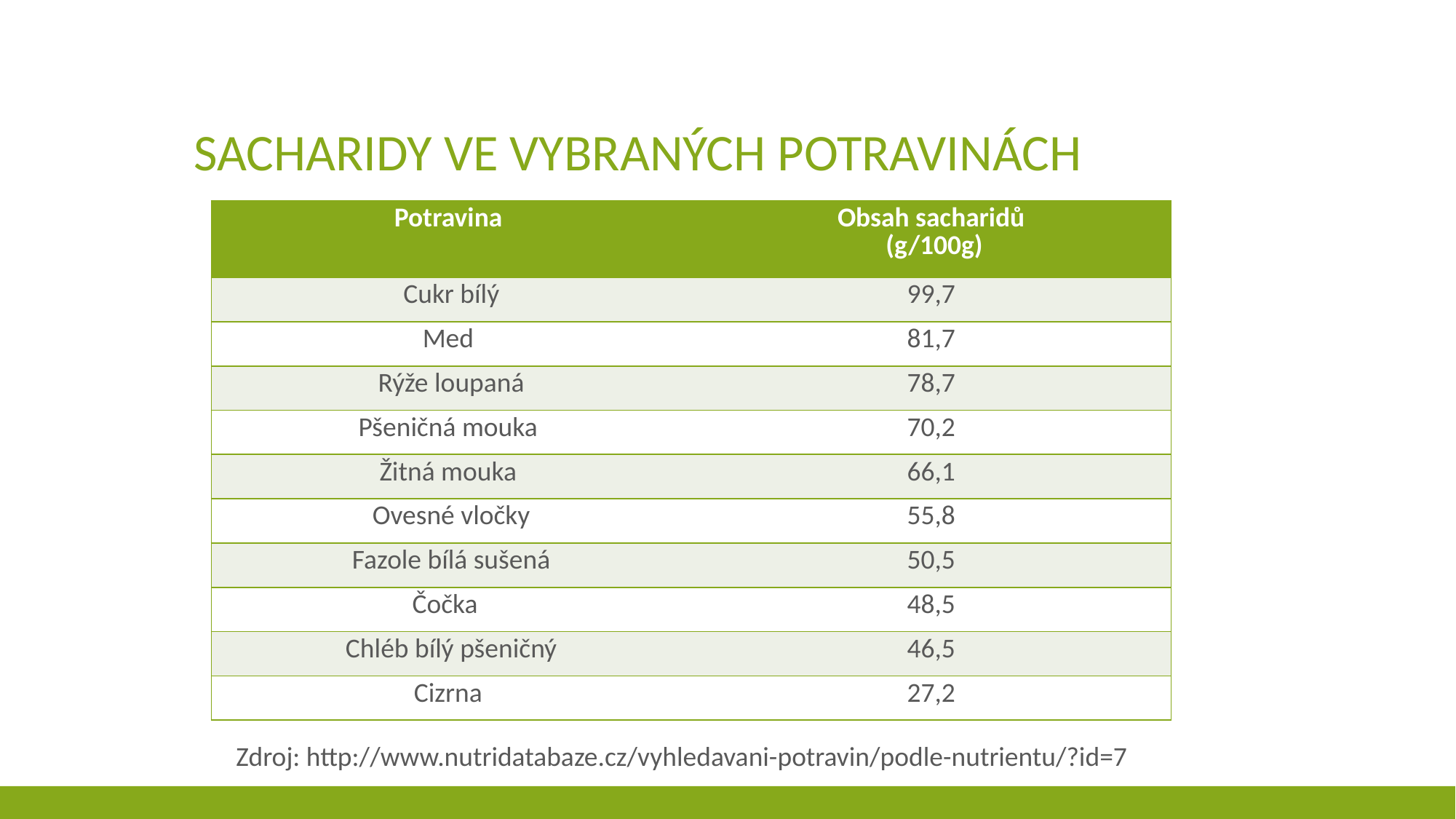

# Sacharidy ve vybraných potravinách
| Potravina | Obsah sacharidů (g/100g) |
| --- | --- |
| Cukr bílý | 99,7 |
| Med | 81,7 |
| Rýže loupaná | 78,7 |
| Pšeničná mouka | 70,2 |
| Žitná mouka | 66,1 |
| Ovesné vločky | 55,8 |
| Fazole bílá sušená | 50,5 |
| Čočka | 48,5 |
| Chléb bílý pšeničný | 46,5 |
| Cizrna | 27,2 |
Zdroj: http://www.nutridatabaze.cz/vyhledavani-potravin/podle-nutrientu/?id=7